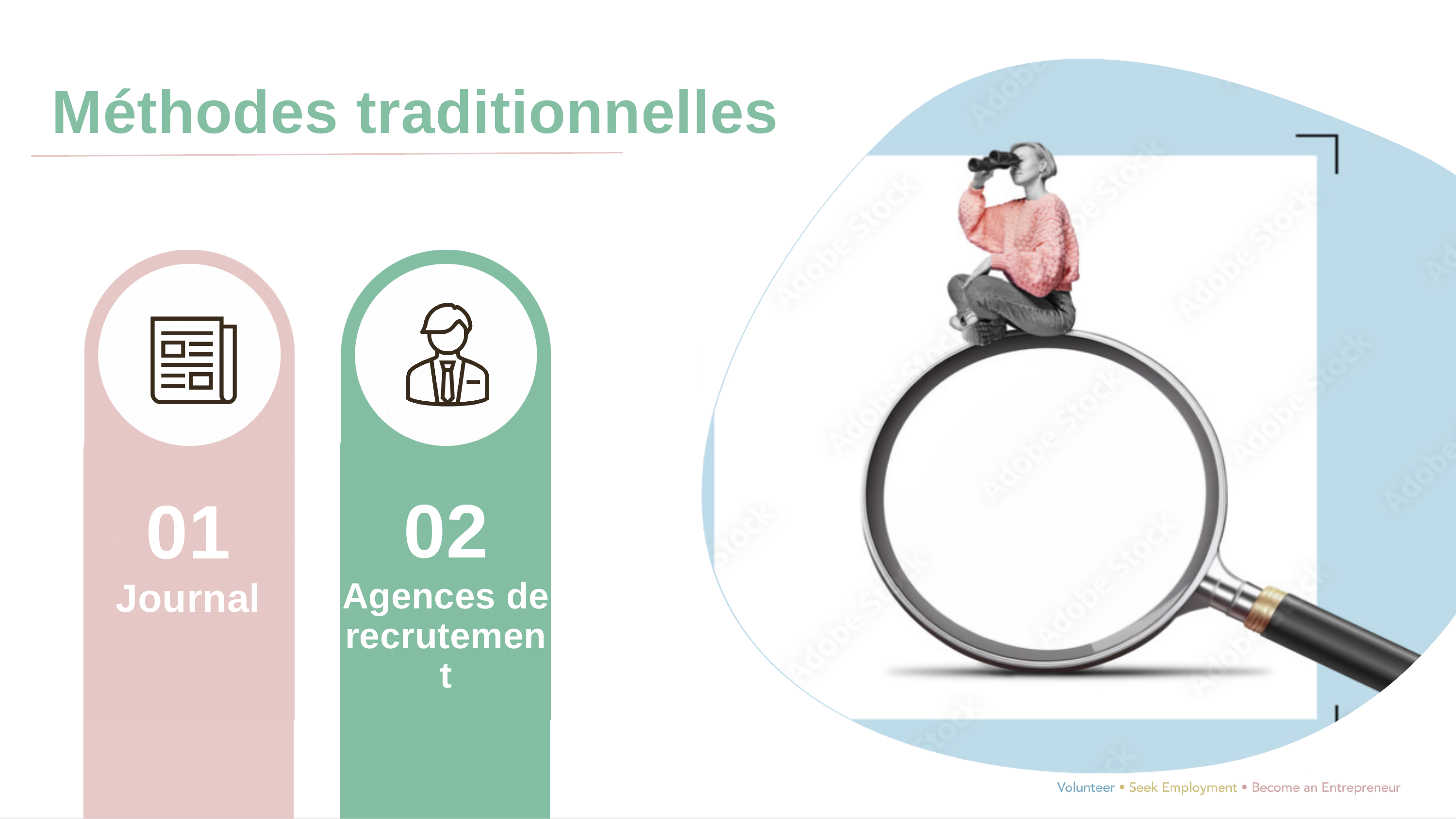

Méthodes traditionnelles

02
01
Agences de recrutement

Journal